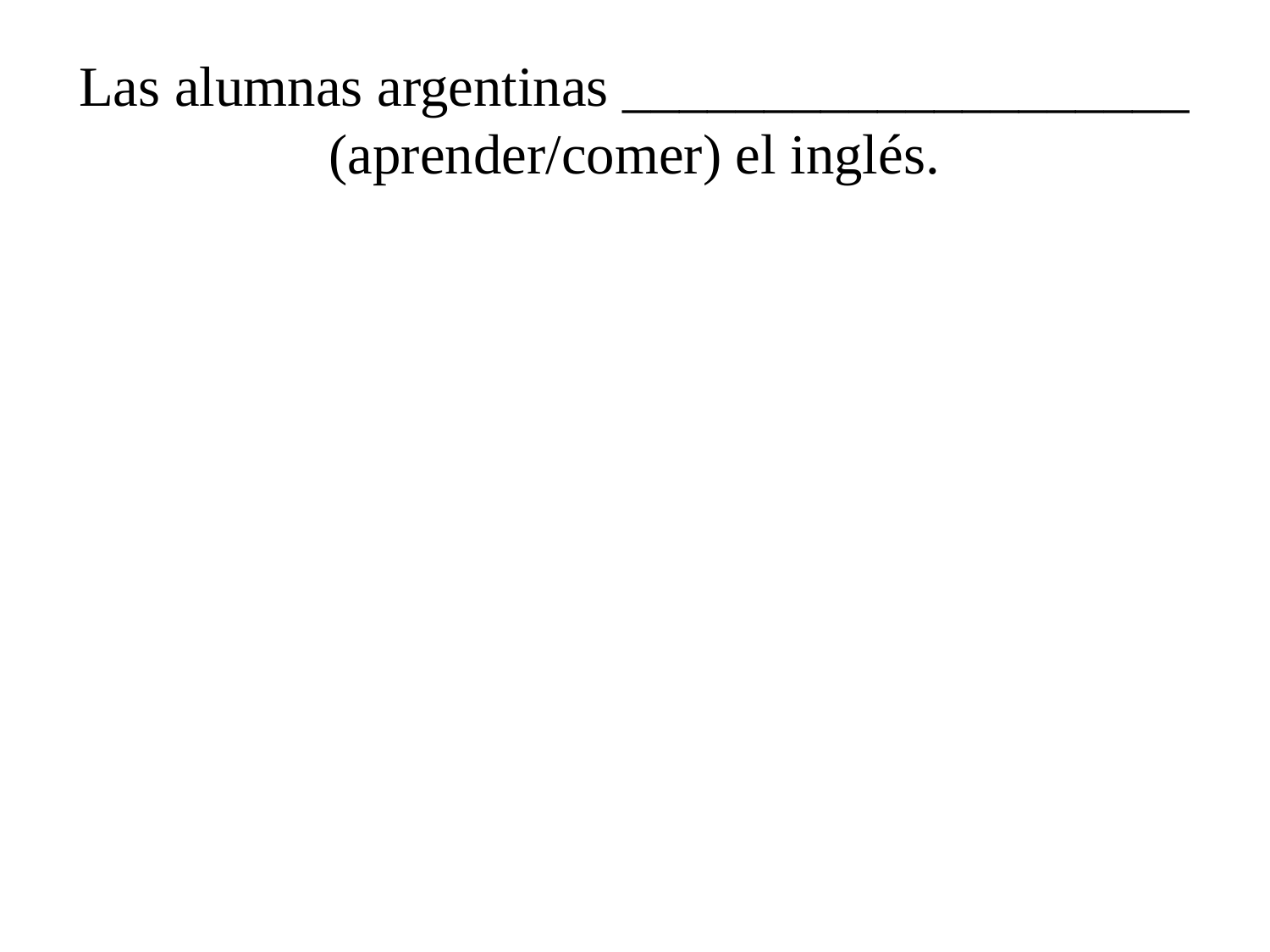

# Las alumnas argentinas ____________________ (aprender/comer) el inglés.